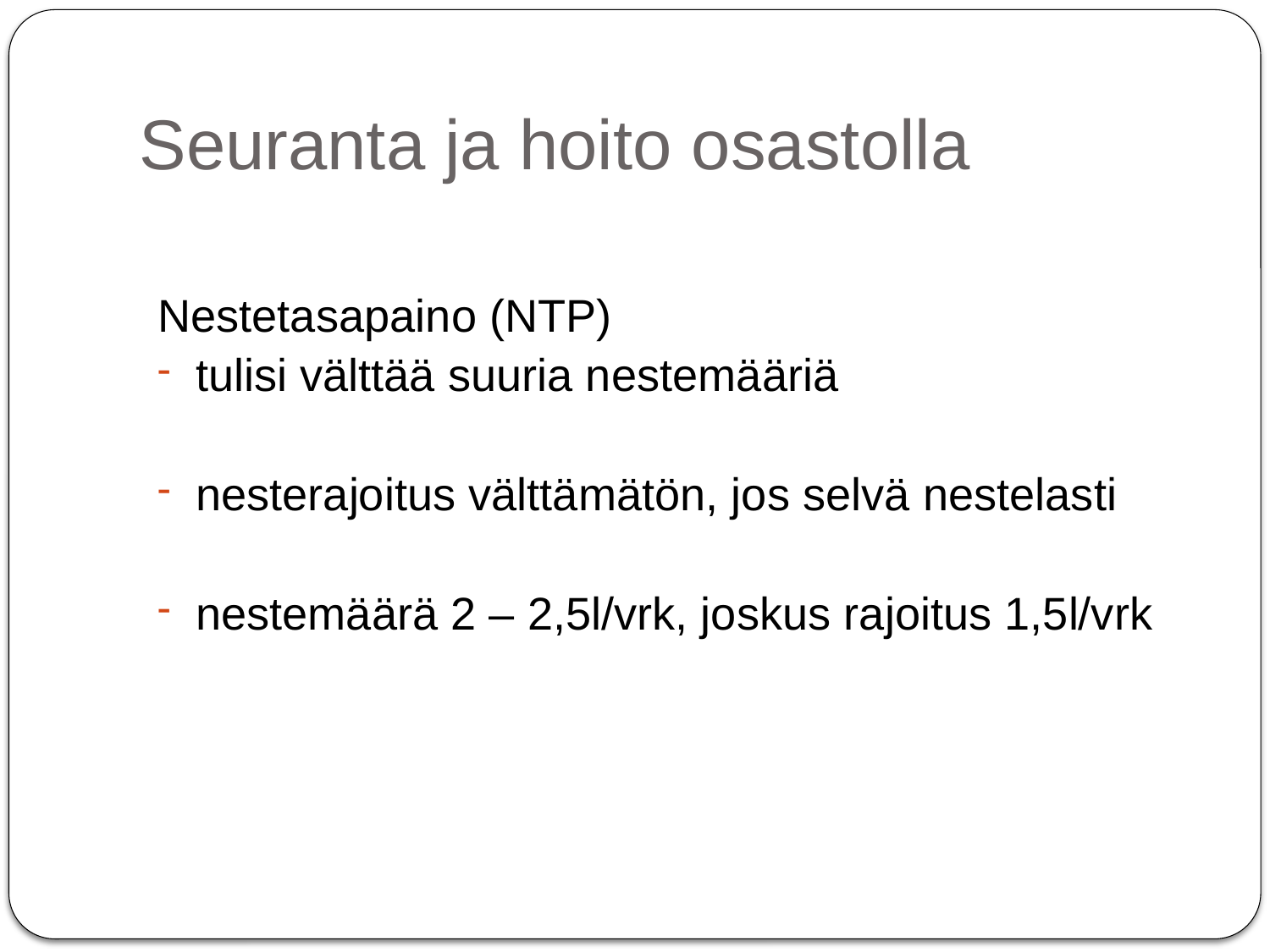

Seuranta ja hoito osastolla
Nestetasapaino (NTP)
tulisi välttää suuria nestemääriä

nesterajoitus välttämätön, jos selvä nestelasti

nestemäärä 2 – 2,5l/vrk, joskus rajoitus 1,5l/vrk